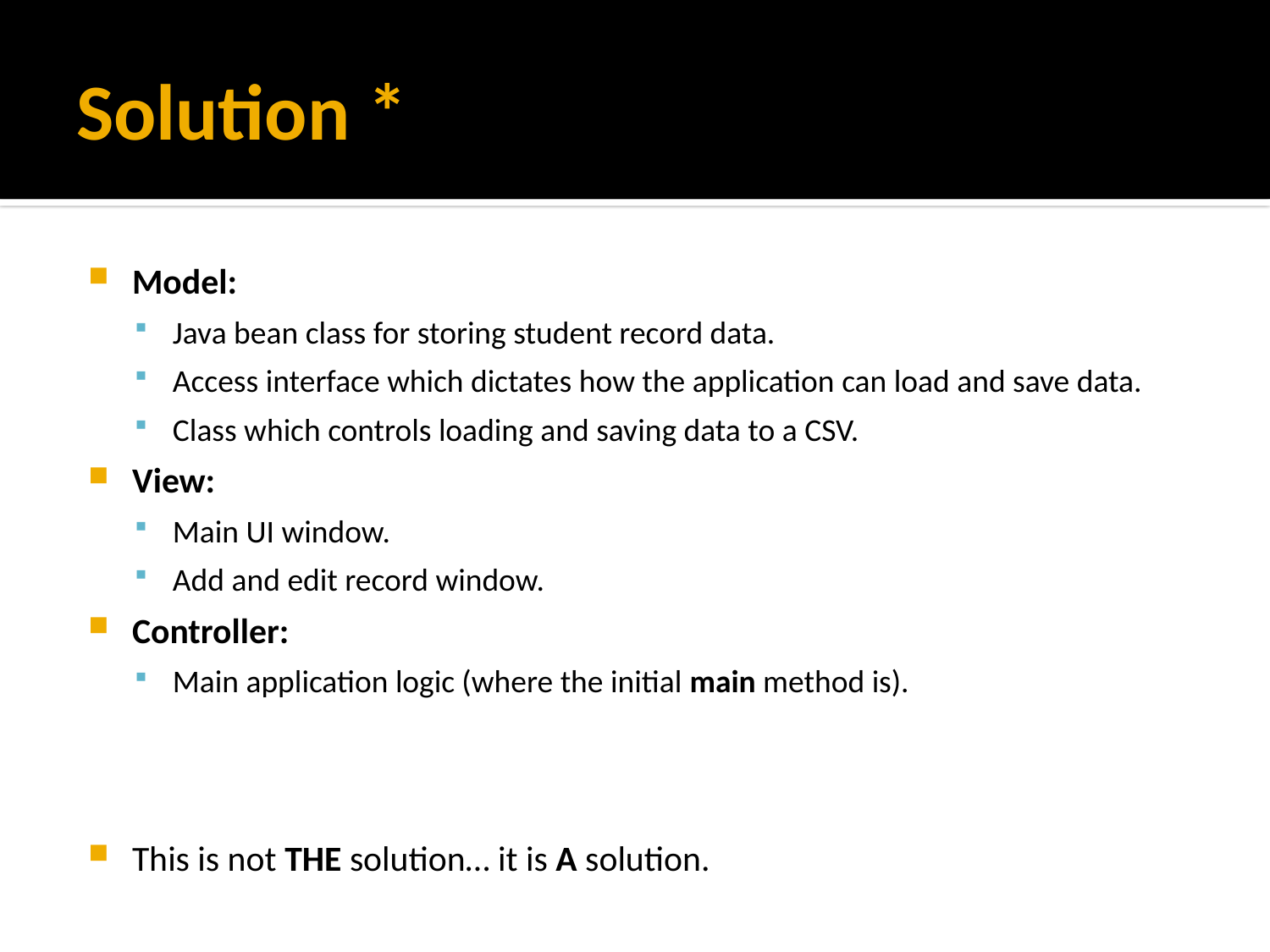

# Solution *
Model:
Java bean class for storing student record data.
Access interface which dictates how the application can load and save data.
Class which controls loading and saving data to a CSV.
View:
Main UI window.
Add and edit record window.
Controller:
Main application logic (where the initial main method is).

This is not THE solution… it is A solution.